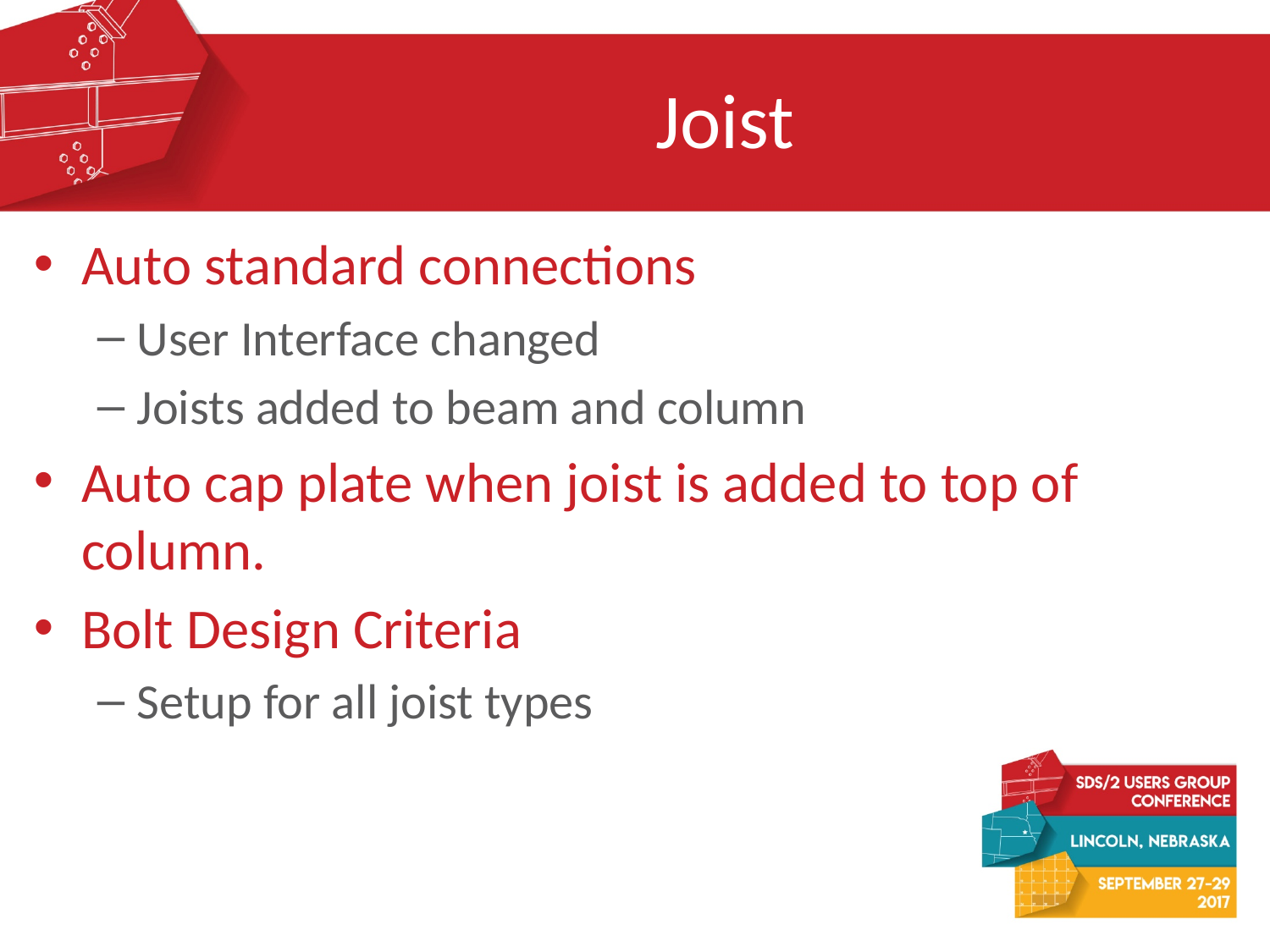

# Joist
Auto standard connections
User Interface changed
Joists added to beam and column
Auto cap plate when joist is added to top of column.
Bolt Design Criteria
Setup for all joist types